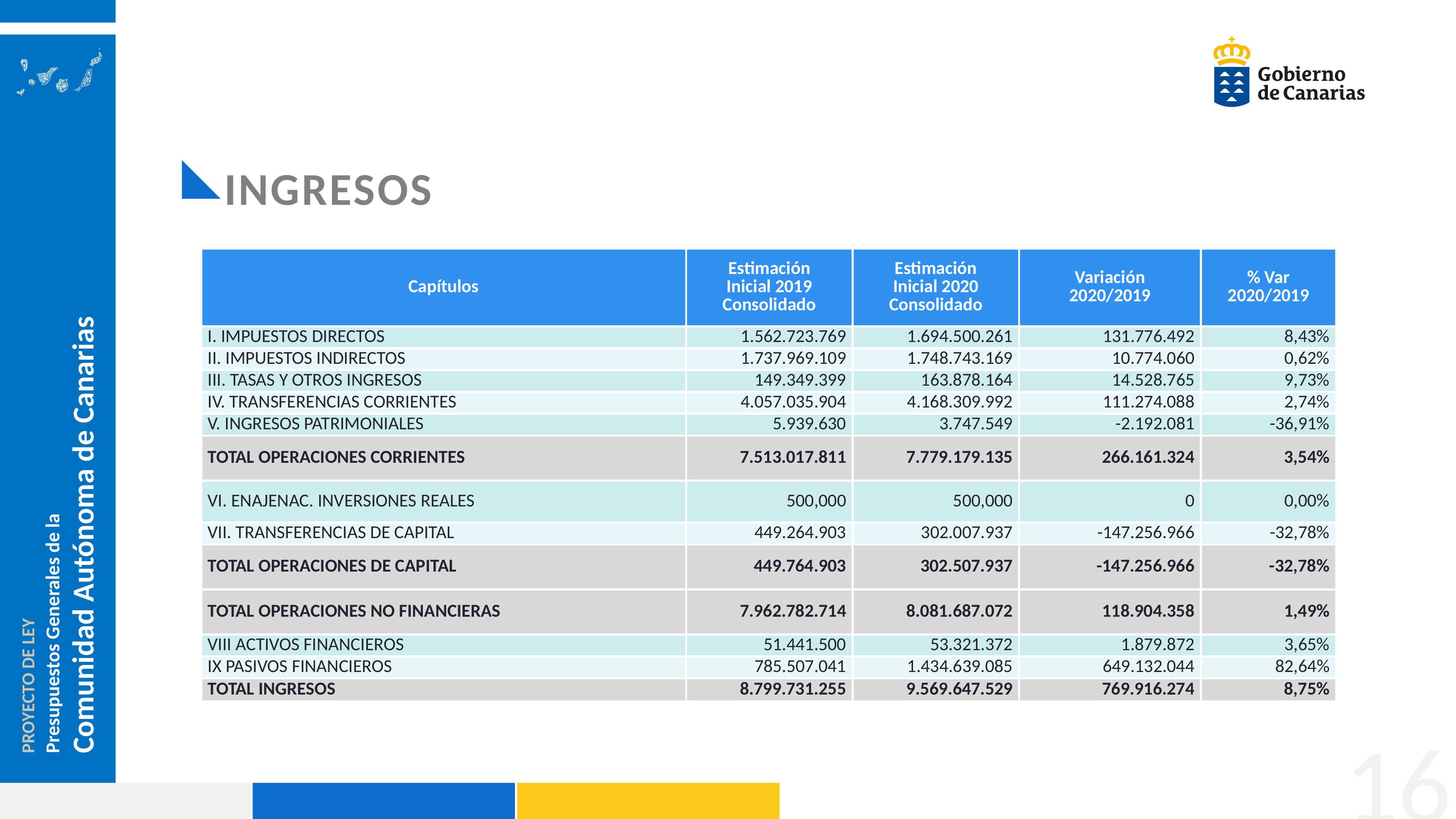

# INGRESOS

| Capítulos | Estimación Inicial 2019 Consolidado | Estimación Inicial 2020 Consolidado | Variación 2020/2019 | % Var 2020/2019 |
| --- | --- | --- | --- | --- |
| I. IMPUESTOS DIRECTOS | 1.562.723.769 | 1.694.500.261 | 131.776.492 | 8,43% |
| II. IMPUESTOS INDIRECTOS | 1.737.969.109 | 1.748.743.169 | 10.774.060 | 0,62% |
| III. TASAS Y OTROS INGRESOS | 149.349.399 | 163.878.164 | 14.528.765 | 9,73% |
| IV. TRANSFERENCIAS CORRIENTES | 4.057.035.904 | 4.168.309.992 | 111.274.088 | 2,74% |
| V. INGRESOS PATRIMONIALES | 5.939.630 | 3.747.549 | -2.192.081 | -36,91% |
| TOTAL OPERACIONES CORRIENTES | 7.513.017.811 | 7.779.179.135 | 266.161.324 | 3,54% |
| VI. ENAJENAC. INVERSIONES REALES | 500,000 | 500,000 | 0 | 0,00% |
| VII. TRANSFERENCIAS DE CAPITAL | 449.264.903 | 302.007.937 | -147.256.966 | -32,78% |
| TOTAL OPERACIONES DE CAPITAL | 449.764.903 | 302.507.937 | -147.256.966 | -32,78% |
| TOTAL OPERACIONES NO FINANCIERAS | 7.962.782.714 | 8.081.687.072 | 118.904.358 | 1,49% |
| VIII ACTIVOS FINANCIEROS | 51.441.500 | 53.321.372 | 1.879.872 | 3,65% |
| IX PASIVOS FINANCIEROS | 785.507.041 | 1.434.639.085 | 649.132.044 | 82,64% |
| TOTAL INGRESOS | 8.799.731.255 | 9.569.647.529 | 769.916.274 | 8,75% |
16